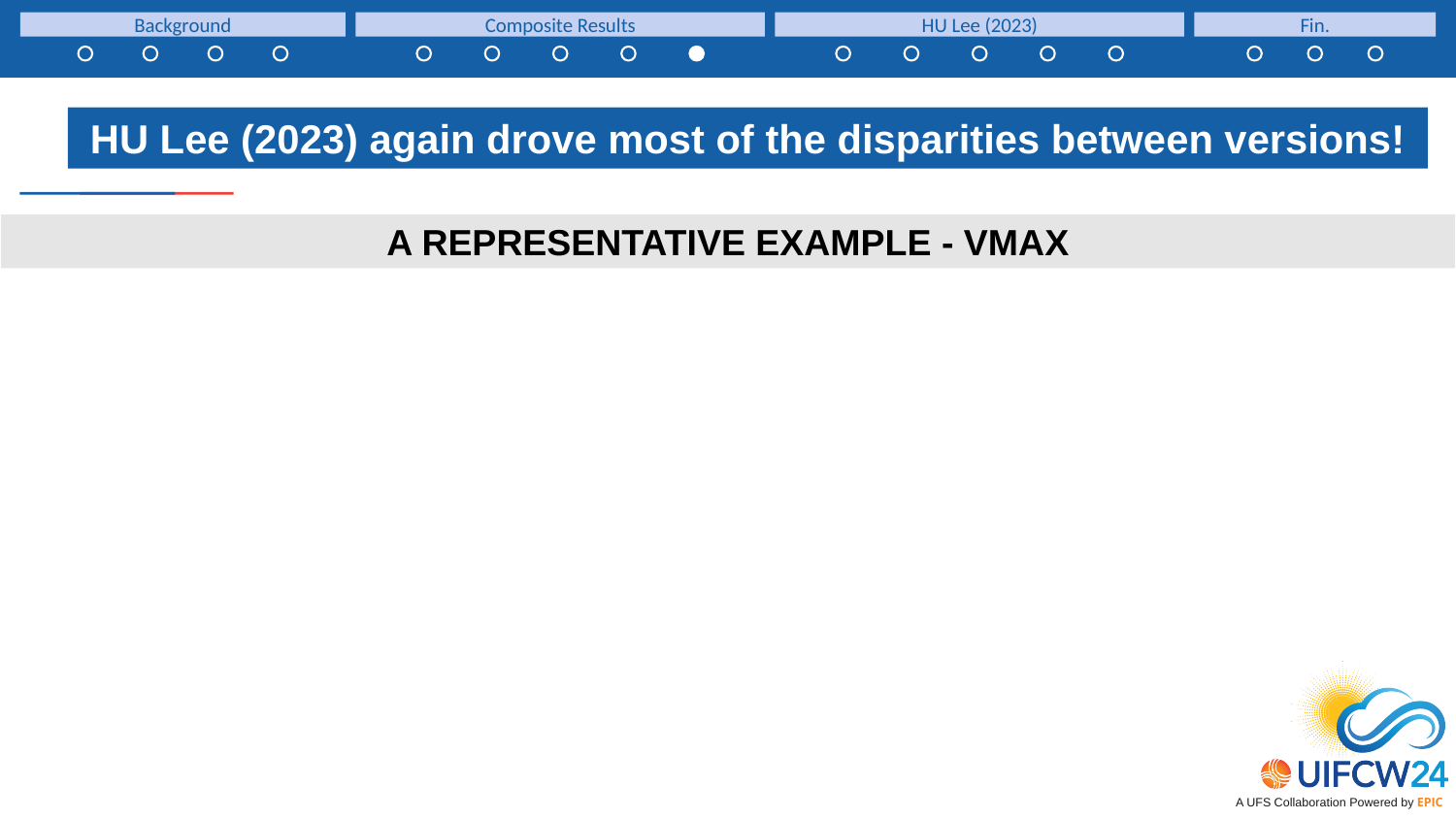

Background
Composite Results
HU Lee (2023)
Fin.

HU Lee (2023) again drove most of the disparities between versions!
A REPRESENTATIVE EXAMPLE - VMAX